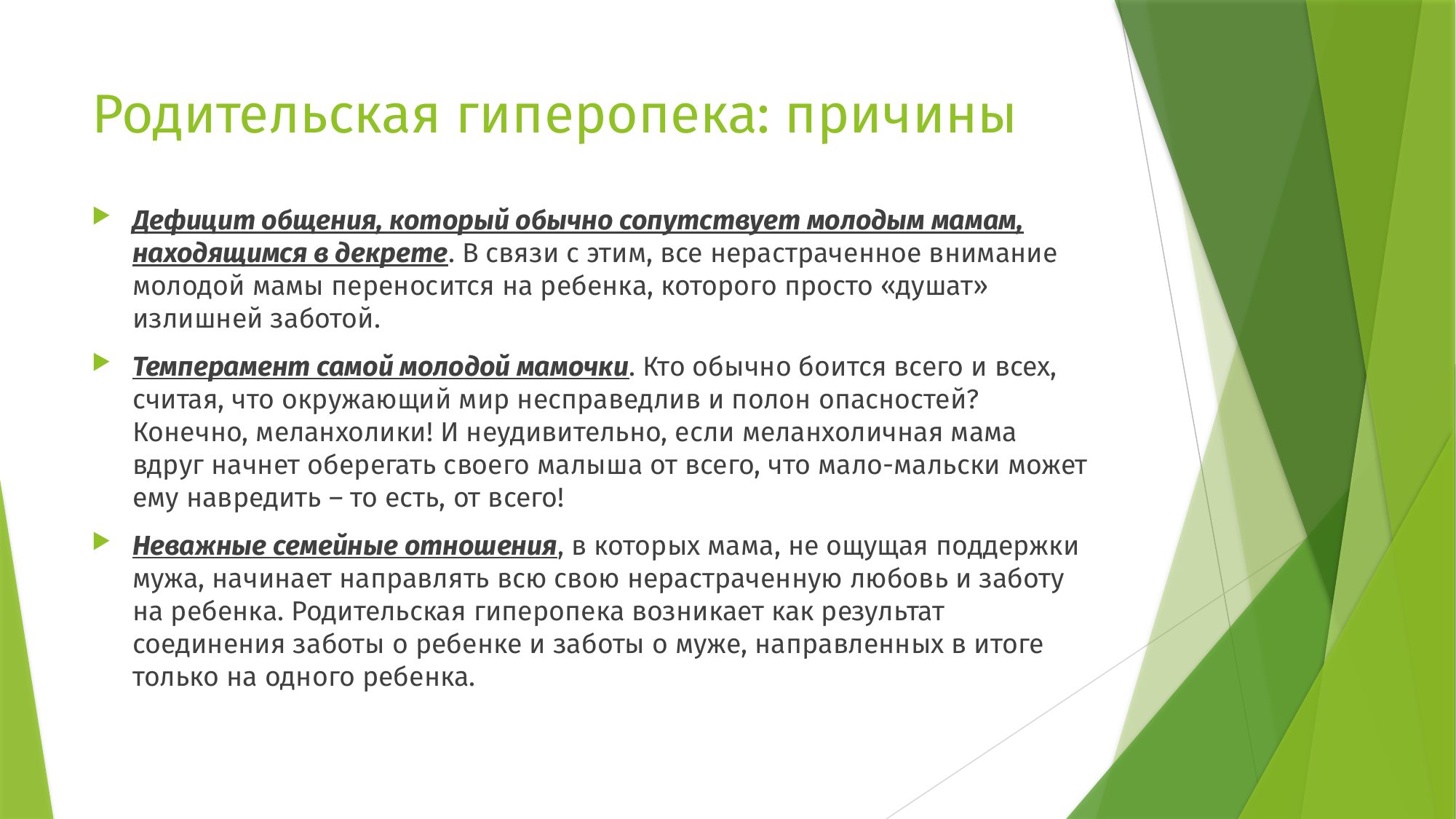

# Родительская гиперопека: причины
Дефицит общения, который обычно сопутствует молодым мамам, находящимся в декрете. В связи с этим, все нерастраченное внимание молодой мамы переносится на ребенка, которого просто «душат» излишней заботой.
Темперамент самой молодой мамочки. Кто обычно боится всего и всех, считая, что окружающий мир несправедлив и полон опасностей? Конечно, меланхолики! И неудивительно, если меланхоличная мама вдруг начнет оберегать своего малыша от всего, что мало-мальски может ему навредить – то есть, от всего!
Неважные семейные отношения, в которых мама, не ощущая поддержки мужа, начинает направлять всю свою нерастраченную любовь и заботу на ребенка. Родительская гиперопека возникает как результат соединения заботы о ребенке и заботы о муже, направленных в итоге только на одного ребенка.